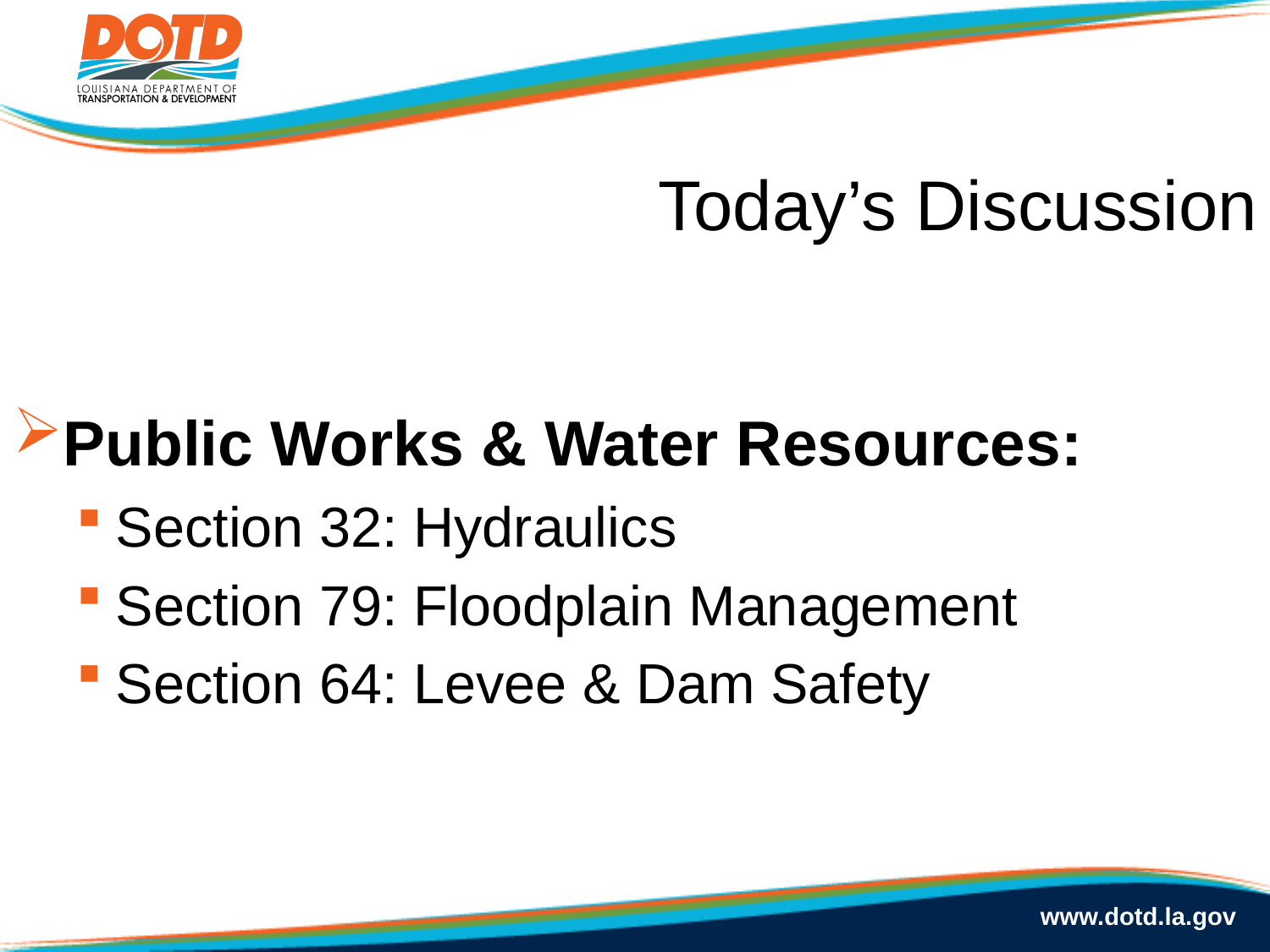

# Today’s Discussion
Public Works & Water Resources:
Section 32: Hydraulics
Section 79: Floodplain Management
Section 64: Levee & Dam Safety